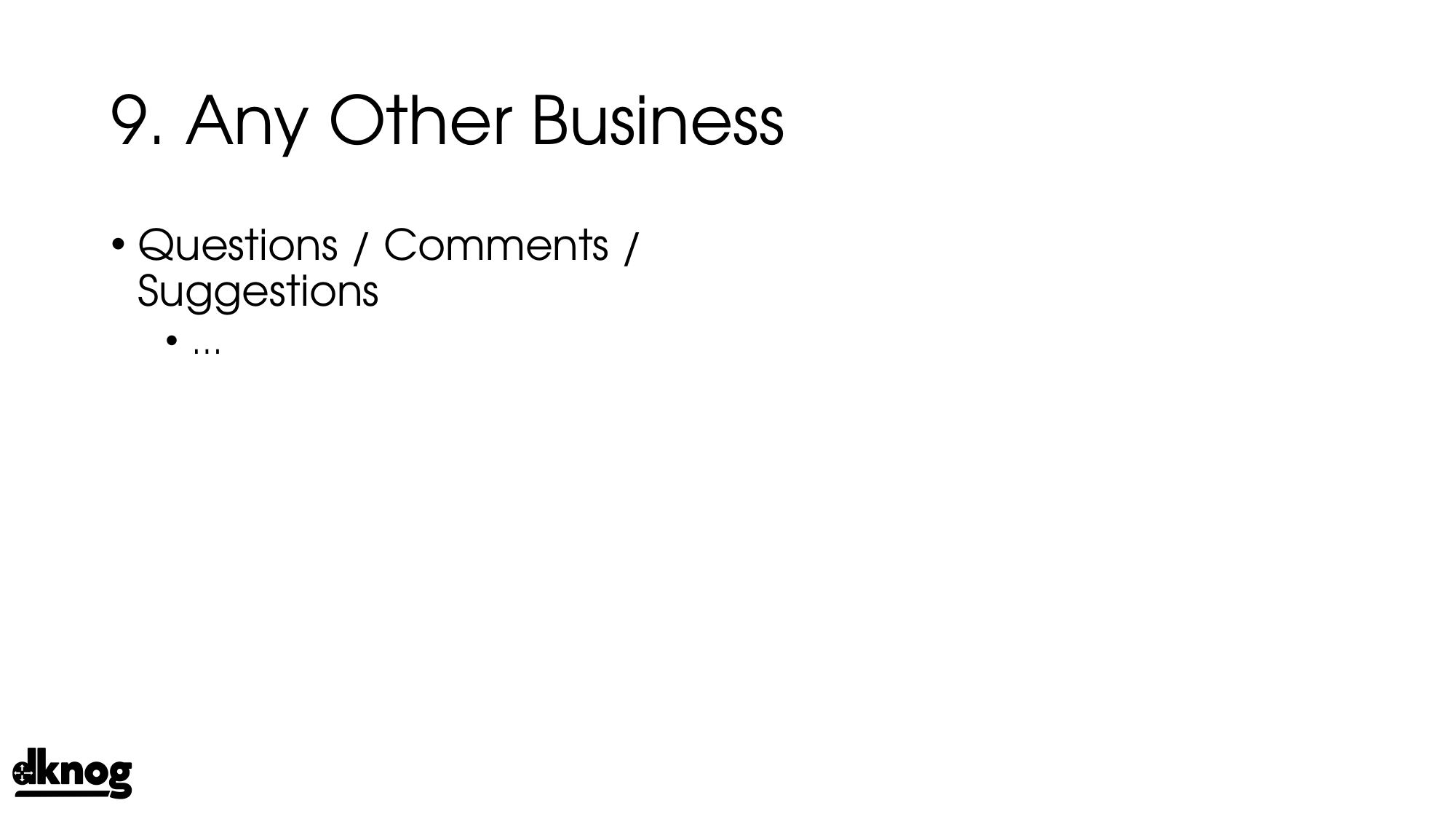

# 9. Any Other Business
Questions / Comments / Suggestions
…